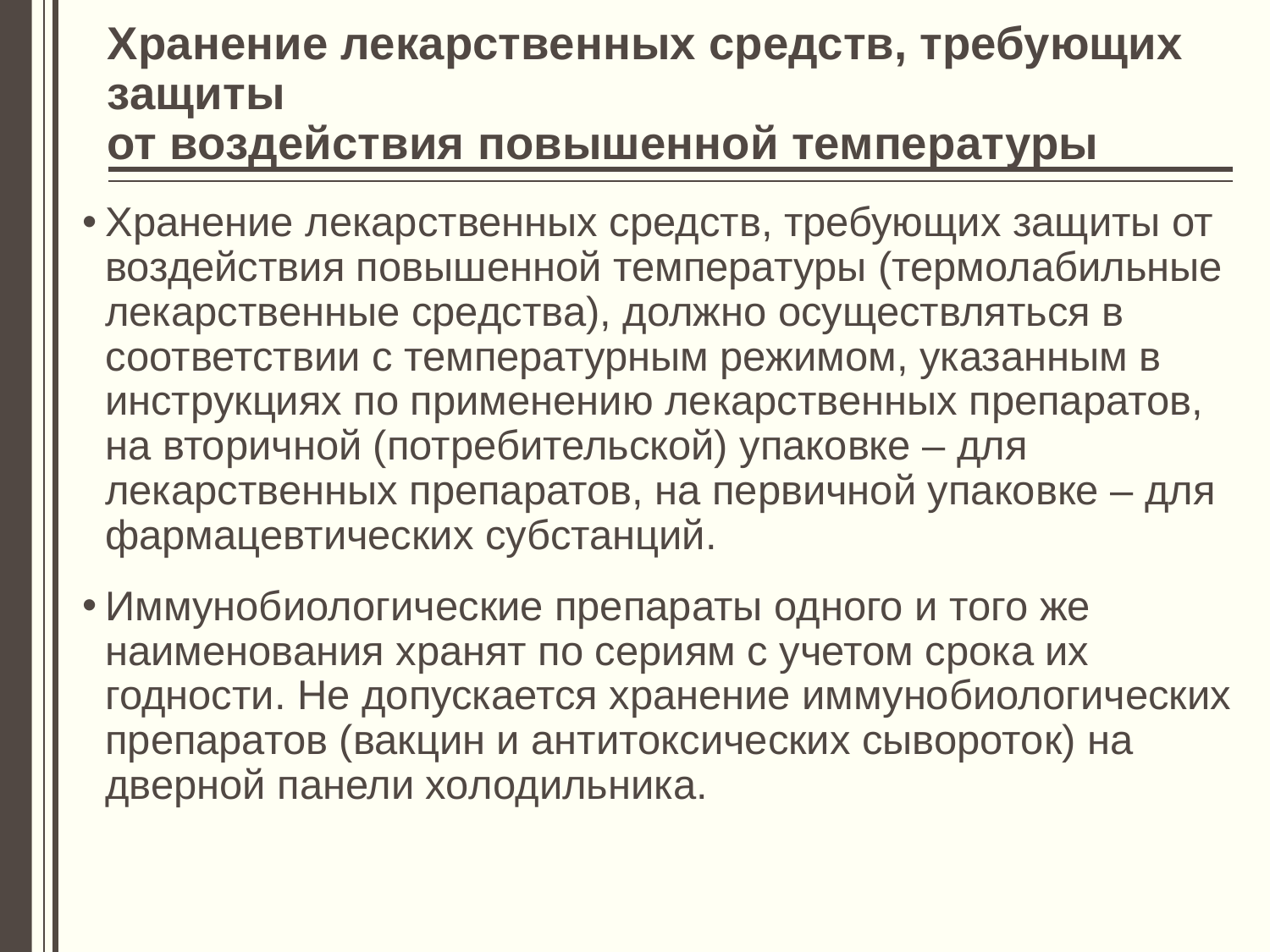

# Хранение лекарственных средств, требующих защиты от воздействия повышенной температуры
Хранение лекарственных средств, требующих защиты от воздействия повышенной температуры (термолабильные лекарственные средства), должно осуществляться в соответствии с температурным режимом, указанным в инструкциях по применению лекарственных препаратов, на вторичной (потребительской) упаковке – для лекарственных препаратов, на первичной упаковке – для фармацевтических субстанций.
Иммунобиологические препараты одного и того же наименования хранят по сериям с учетом срока их годности. Не допускается хранение иммунобиологических препаратов (вакцин и антитоксических сывороток) на дверной панели холодильника.